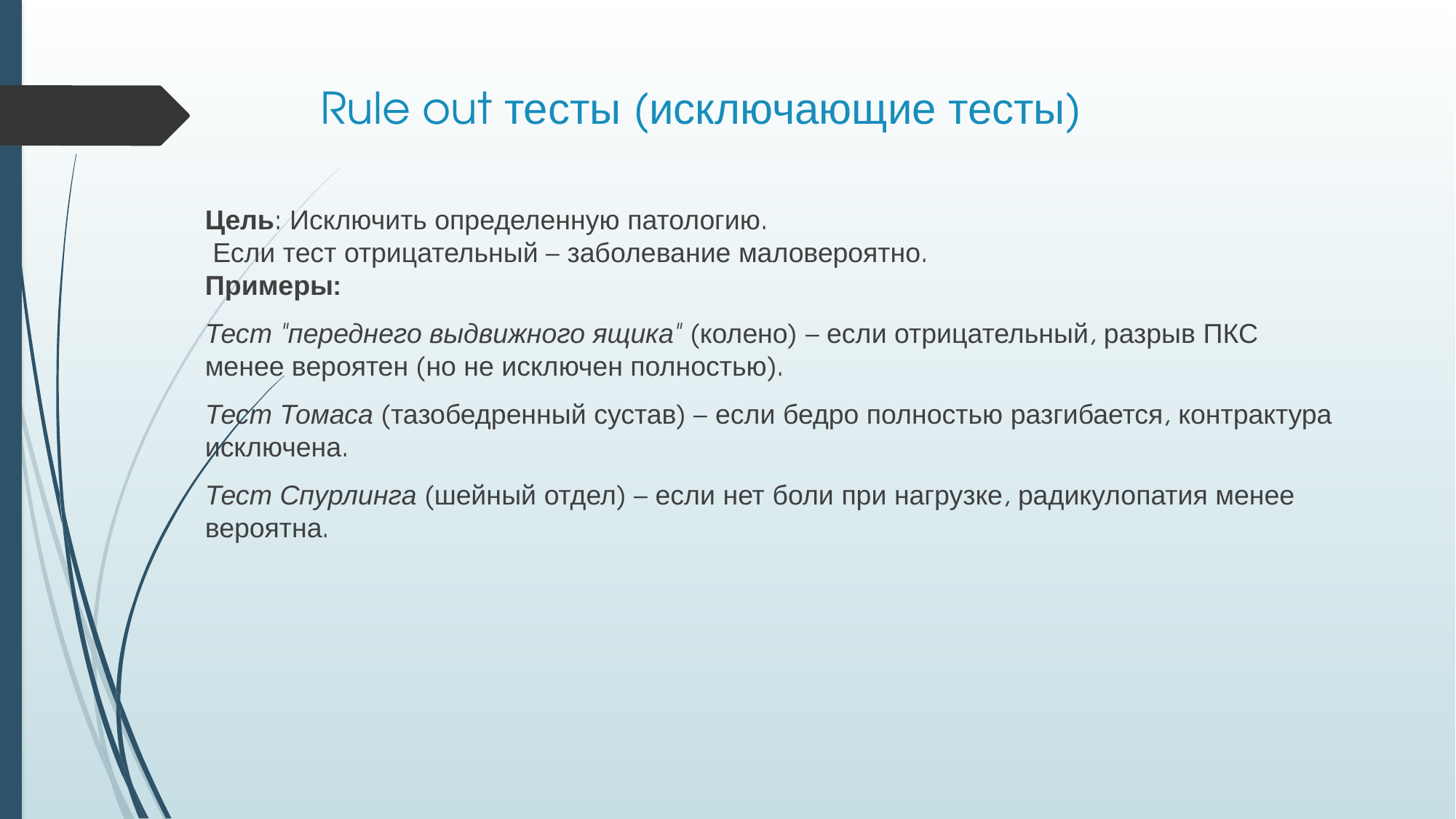

# Rule out тесты (исключающие тесты)
Цель: Исключить определенную патологию.
 Если тест отрицательный – заболевание маловероятно.
Примеры:
Тест "переднего выдвижного ящика" (колено) – если отрицательный, разрыв ПКС менее вероятен (но не исключен полностью).
Тест Томаса (тазобедренный сустав) – если бедро полностью разгибается, контрактура исключена.
Тест Спурлинга (шейный отдел) – если нет боли при нагрузке, радикулопатия менее вероятна.